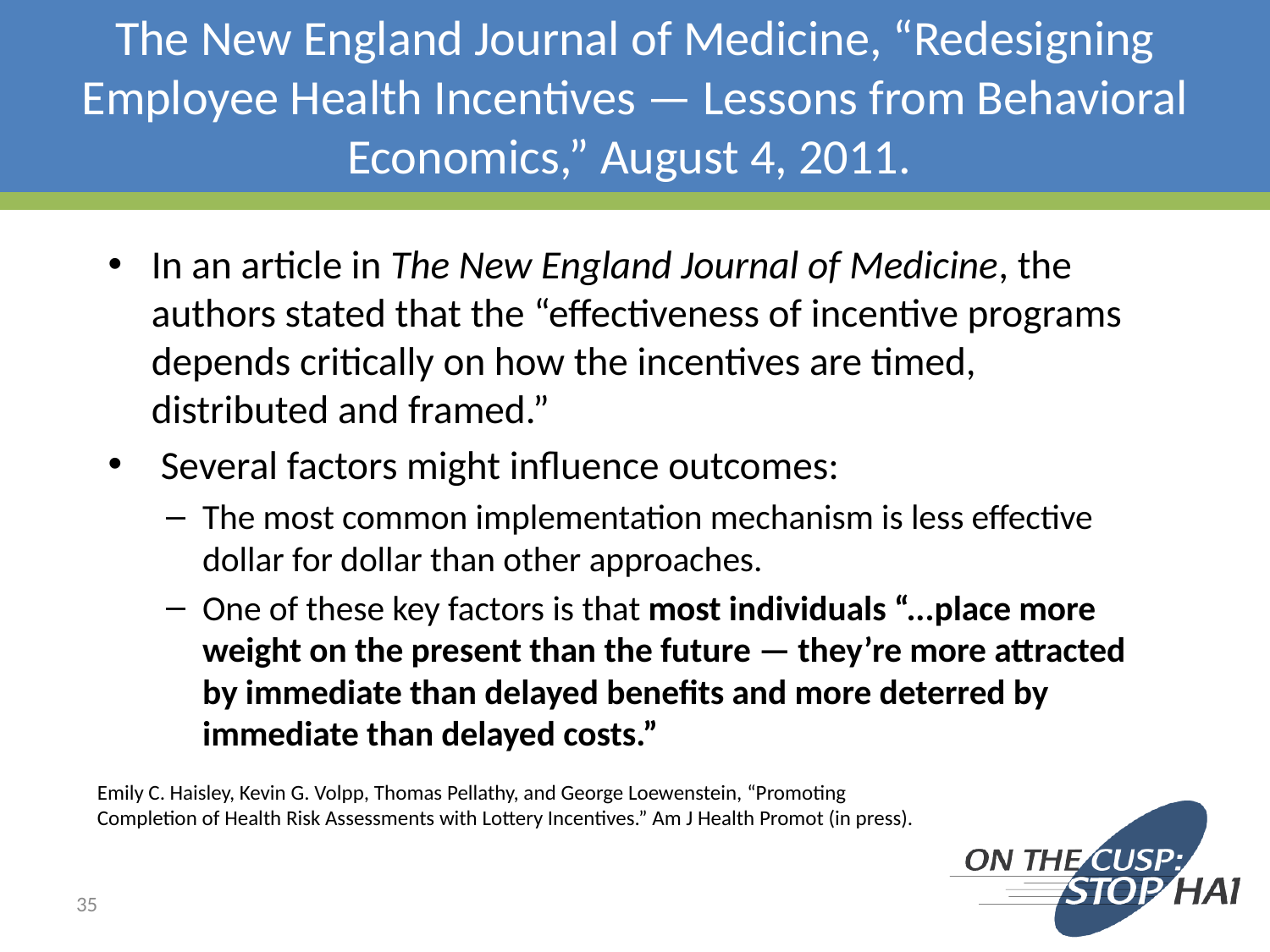

# The New England Journal of Medicine, “Redesigning Employee Health Incentives — Lessons from Behavioral Economics,” August 4, 2011.
In an article in The New England Journal of Medicine, the authors stated that the “effectiveness of incentive programs depends critically on how the incentives are timed, distributed and framed.”
 Several factors might influence outcomes:
The most common implementation mechanism is less effective dollar for dollar than other approaches.
One of these key factors is that most individuals “...place more weight on the present than the future — they’re more attracted by immediate than delayed benefits and more deterred by immediate than delayed costs.”

Emily C. Haisley, Kevin G. Volpp, Thomas Pellathy, and George Loewenstein, “Promoting Completion of Health Risk Assessments with Lottery Incentives.” Am J Health Promot (in press).
35